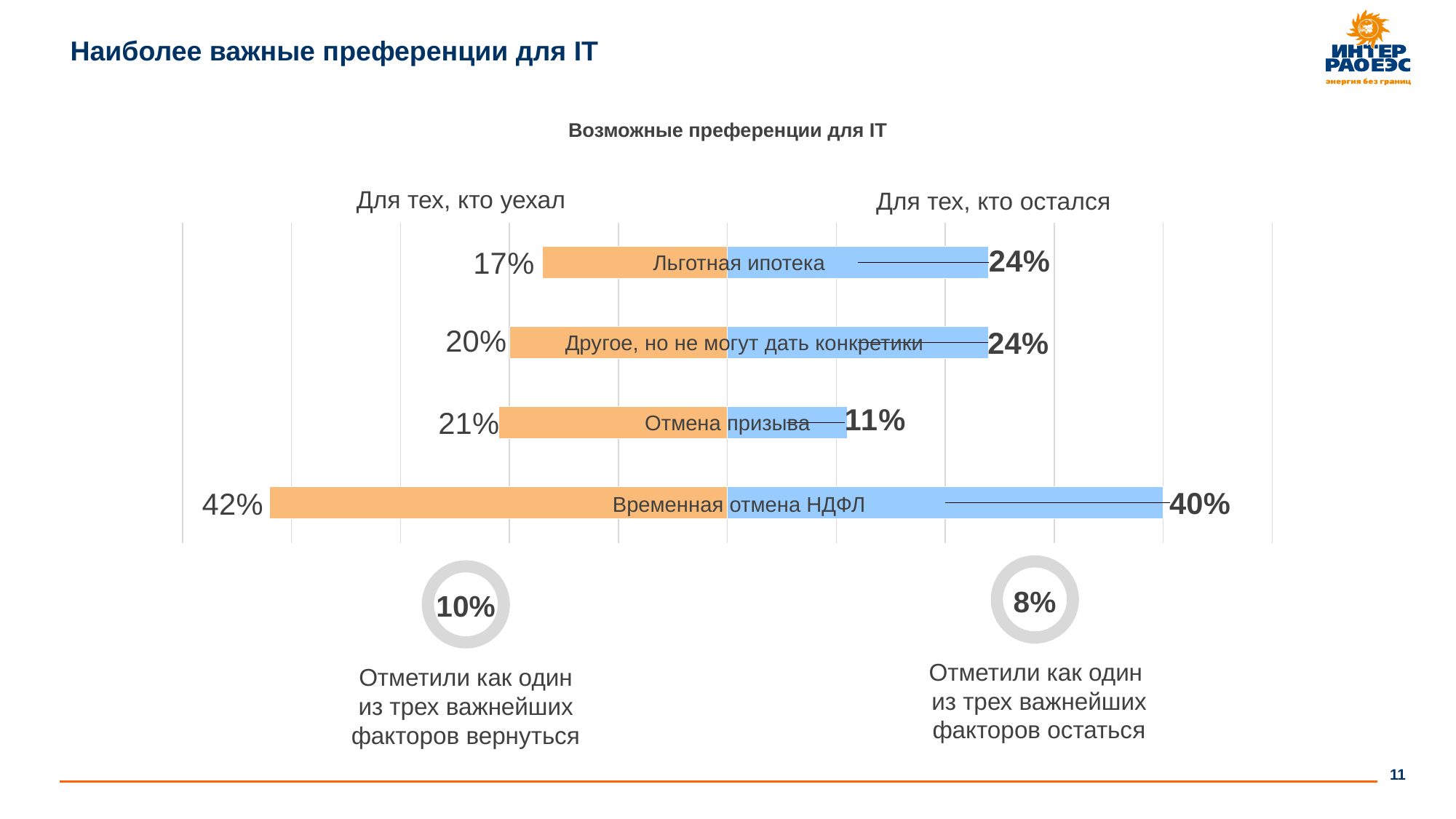

# Наиболее важные преференции для IT
Возможные преференции для IT
Для тех, кто уехал
Для тех, кто остался

### Chart

| Category | Что вернет | Что повлияло |
|---|---|---|
| Отмена НДФЛ | -0.42 | 0.4 |
| Отмена призыва | -0.21 | 0.11 |
| Другое | -0.2 | 0.24 |
| Льготная ипотека | -0.17 | 0.24 |
Льготная ипотека
Другое, но не могут дать конкретики
Отмена призыва
Временная отмена НДФЛ

8%
10%
Отметили как один
из трех важнейших факторов остаться
Отметили как один из трех важнейших факторов вернуться